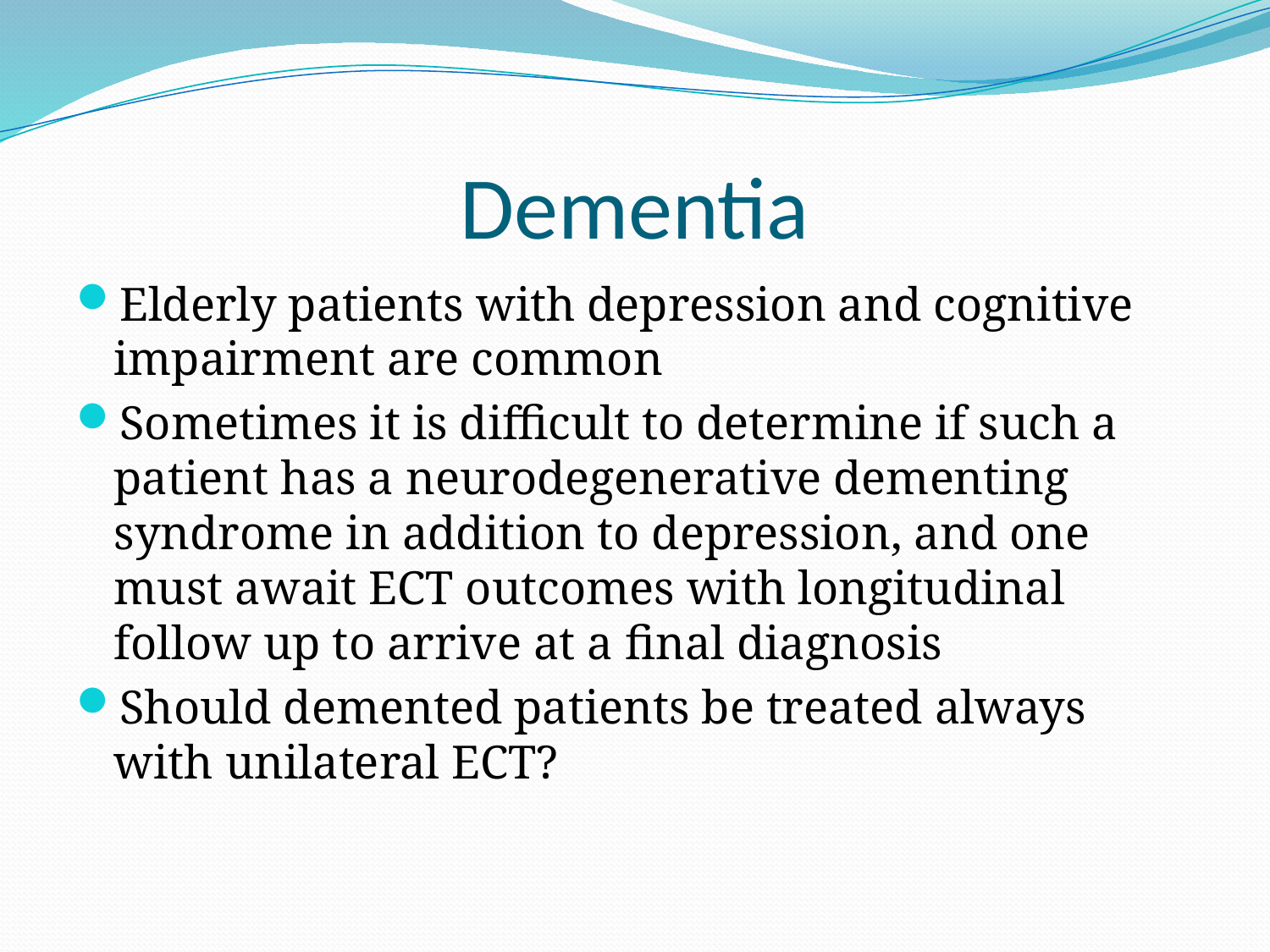

# Dementia
Elderly patients with depression and cognitive impairment are common
Sometimes it is difficult to determine if such a patient has a neurodegenerative dementing syndrome in addition to depression, and one must await ECT outcomes with longitudinal follow up to arrive at a final diagnosis
Should demented patients be treated always with unilateral ECT?